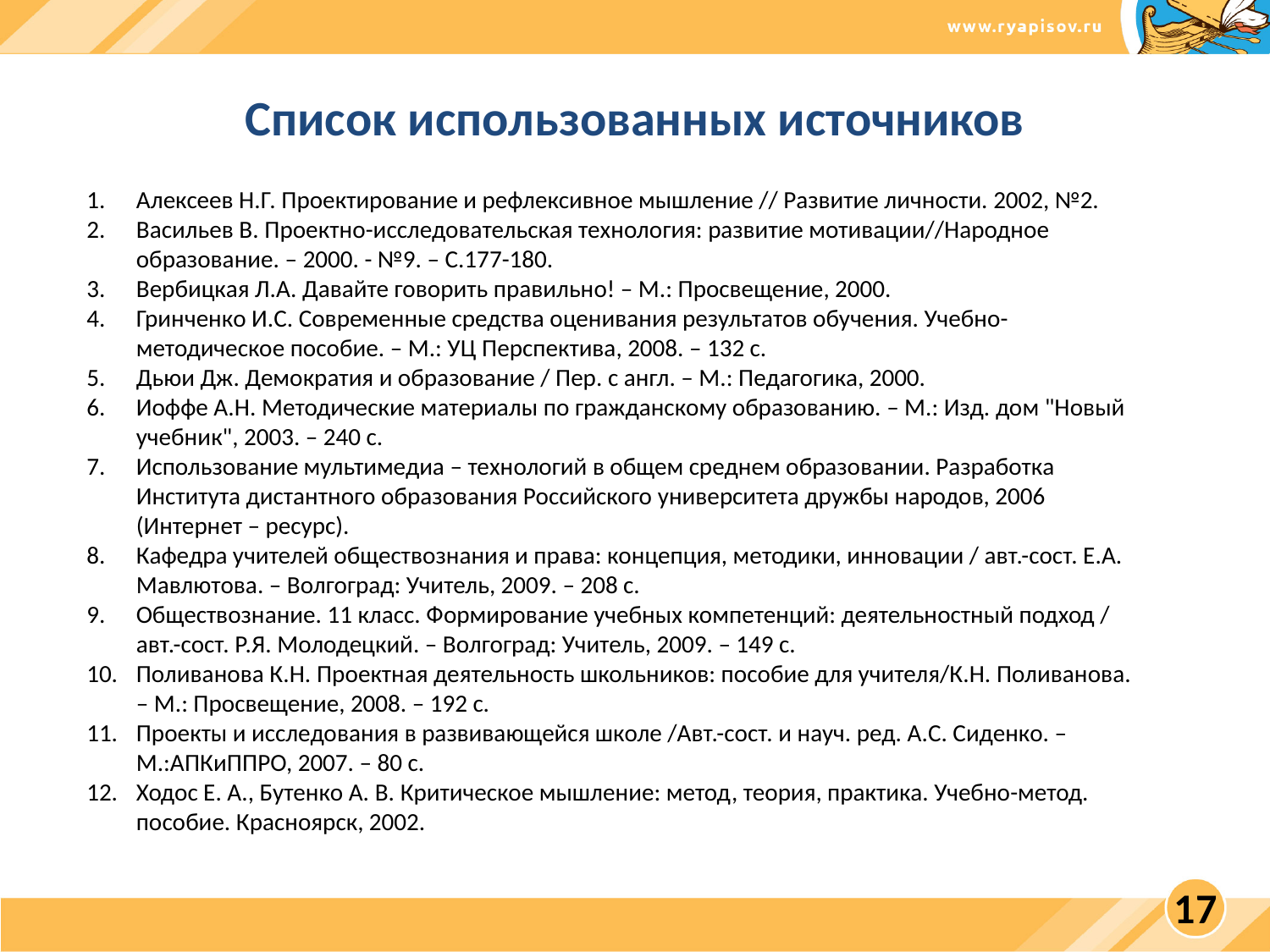

Список использованных источников
Алексеев Н.Г. Проектирование и рефлексивное мышление // Развитие личности. 2002, №2.
Васильев В. Проектно-исследовательская технология: развитие мотивации//Народное образование. – 2000. - №9. – С.177-180.
Вербицкая Л.А. Давайте говорить правильно! – М.: Просвещение, 2000.
Гринченко И.С. Современные средства оценивания результатов обучения. Учебно-методическое пособие. – М.: УЦ Перспектива, 2008. – 132 с.
Дьюи Дж. Демократия и образование / Пер. с англ. – М.: Педагогика, 2000.
Иоффе А.Н. Методические материалы по гражданскому образованию. – М.: Изд. дом "Новый учебник", 2003. – 240 с.
Использование мультимедиа – технологий в общем среднем образовании. Разработка Института дистантного образования Российского университета дружбы народов, 2006 (Интернет – ресурс).
Кафедра учителей обществознания и права: концепция, методики, инновации / авт.-сост. Е.А. Мавлютова. – Волгоград: Учитель, 2009. – 208 с.
Обществознание. 11 класс. Формирование учебных компетенций: деятельностный подход / авт.-сост. Р.Я. Молодецкий. – Волгоград: Учитель, 2009. – 149 с.
Поливанова К.Н. Проектная деятельность школьников: пособие для учителя/К.Н. Поливанова. – М.: Просвещение, 2008. – 192 с.
Проекты и исследования в развивающейся школе /Авт.-сост. и науч. ред. А.С. Сиденко. – М.:АПКиППРО, 2007. – 80 с.
Ходос Е. А., Бутенко А. В. Критическое мышление: метод, теория, практика. Учебно-метод. пособие. Красноярск, 2002.
17